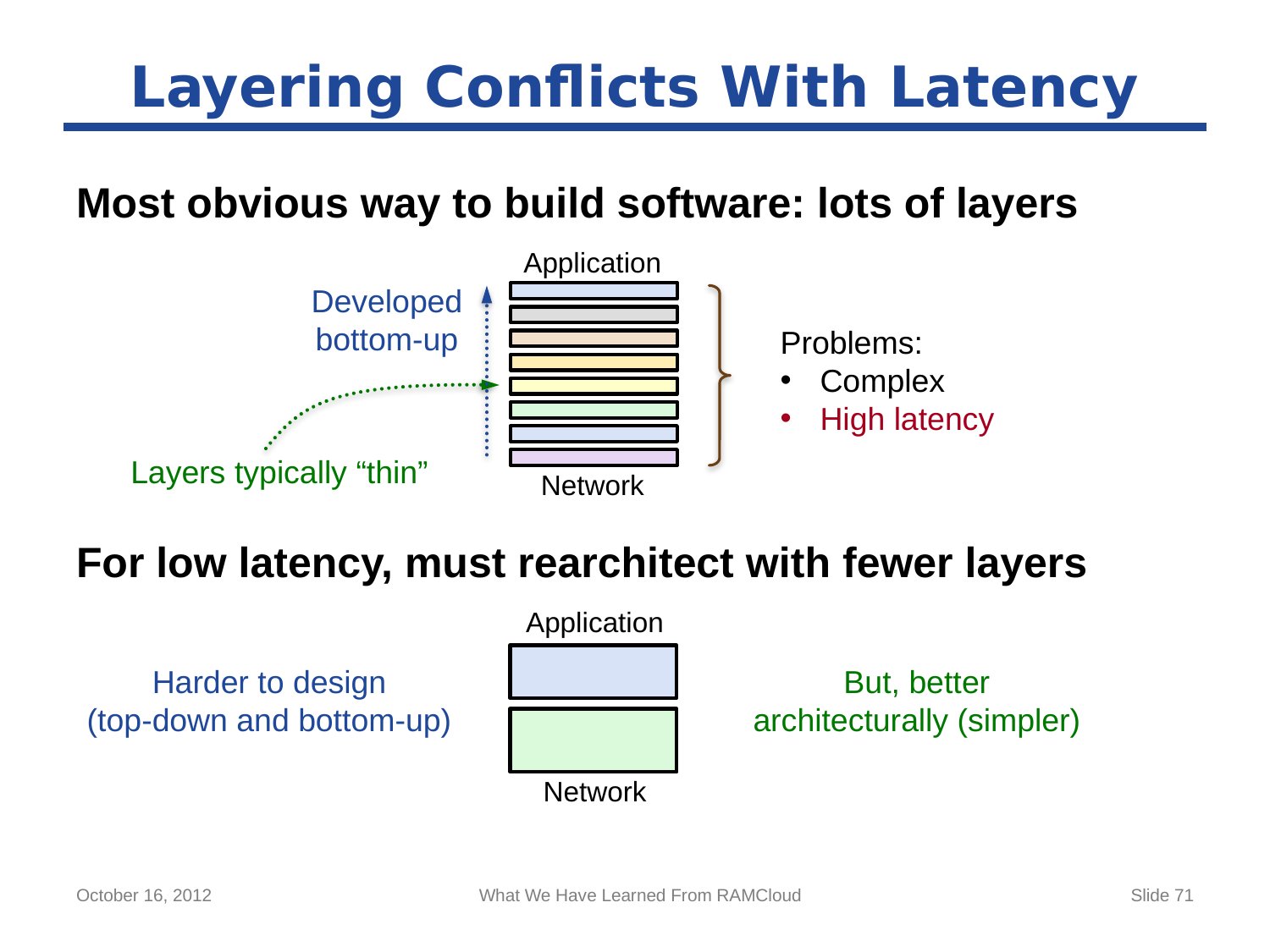

# Layering Conflicts With Latency
Most obvious way to build software: lots of layers

For low latency, must rearchitect with fewer layers
Application
Developed
bottom-up

Problems:
Complex
High latency

Layers typically “thin”
Network
Application

Harder to design
(top-down and bottom-up)
But, better
architecturally (simpler)

Network
October 16, 2012
What We Have Learned From RAMCloud
Slide 71